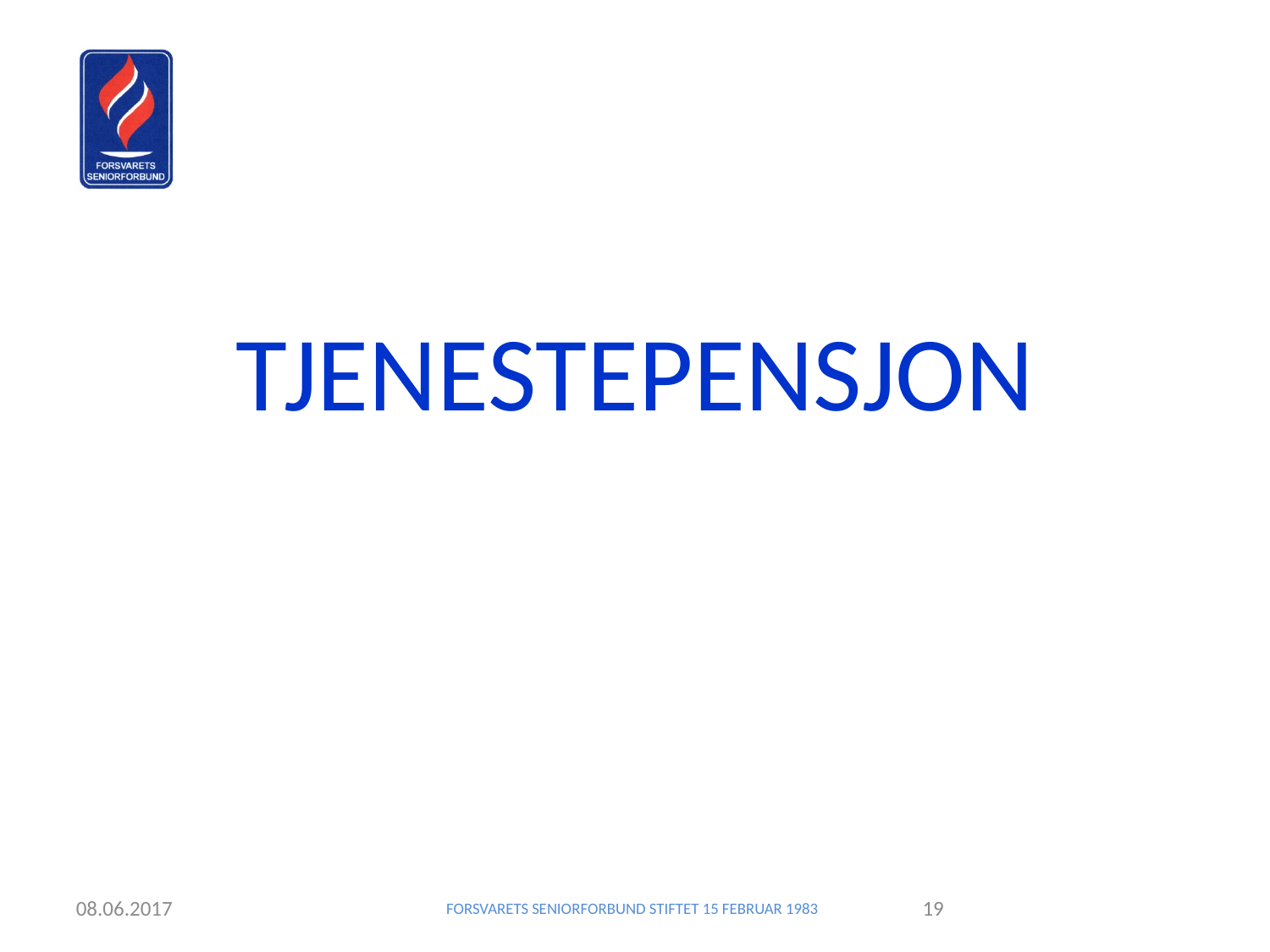

TJENESTEPENSJON
08.06.2017
FORSVARETS SENIORFORBUND STIFTET 15 FEBRUAR 1983
19